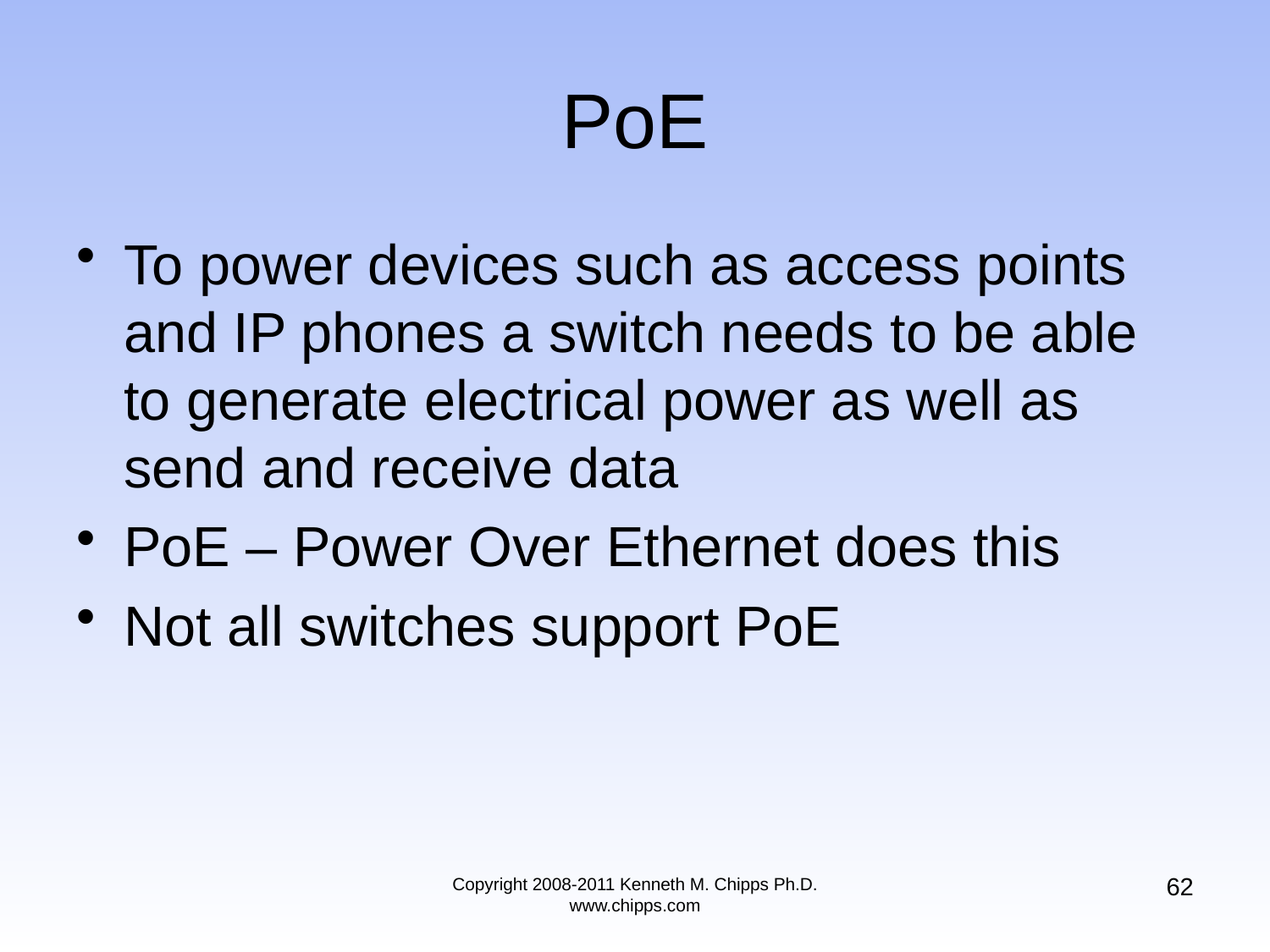

# PoE
To power devices such as access points and IP phones a switch needs to be able to generate electrical power as well as send and receive data
PoE – Power Over Ethernet does this
Not all switches support PoE
62
Copyright 2008-2011 Kenneth M. Chipps Ph.D. www.chipps.com